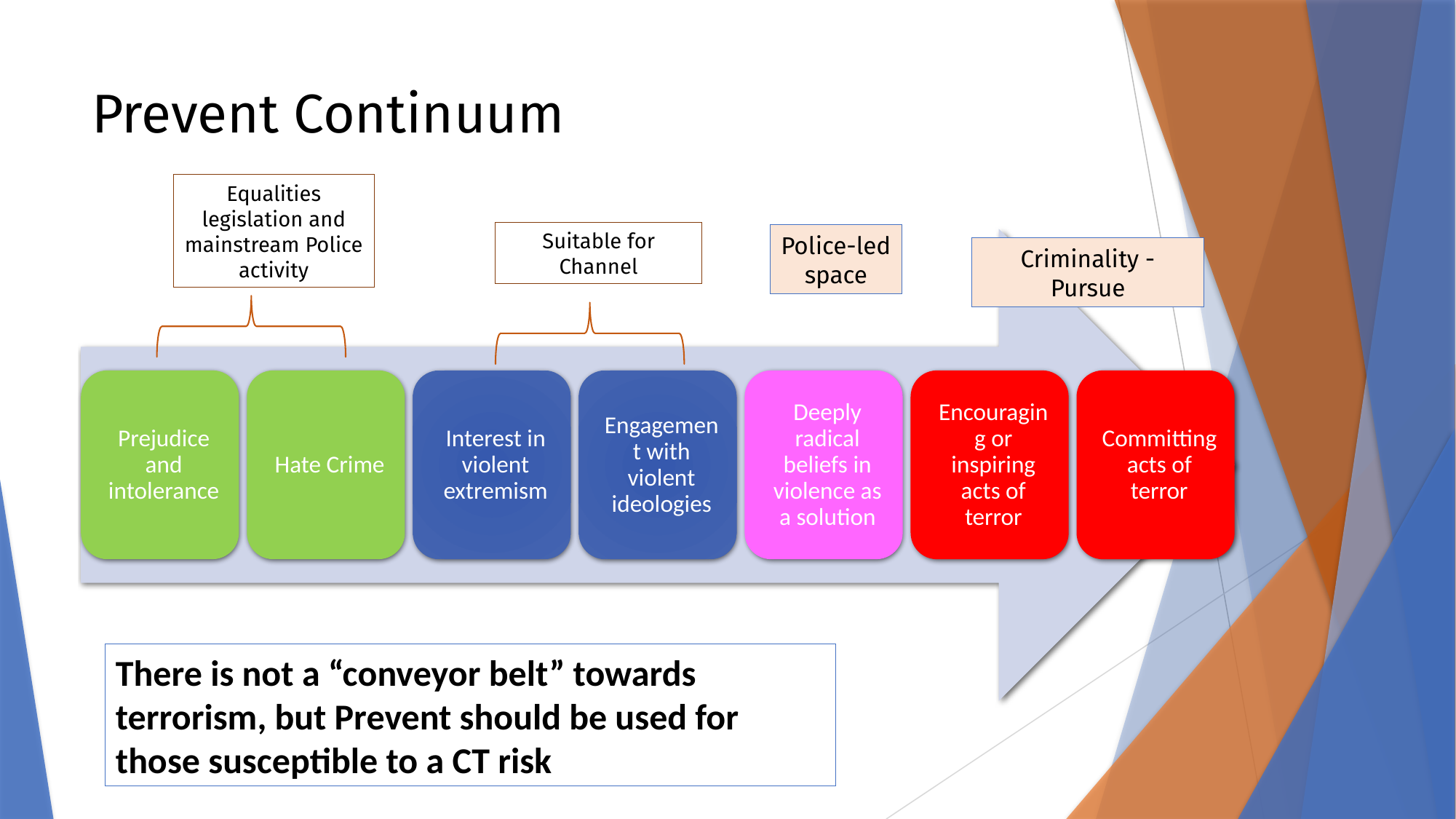

# Prevent Continuum
Equalities legislation and mainstream Police activity
Suitable for Channel
Police-led space
Prejudice and intolerance
Hate Crime
Interest in violent extremism
Engagement with violent ideologies
Deeply radical beliefs in violence as a solution
Encouraging or inspiring acts of terror
Committing acts of terror

Criminality - Pursue

There is not a “conveyor belt” towards terrorism, but Prevent should be used for those susceptible to a CT risk